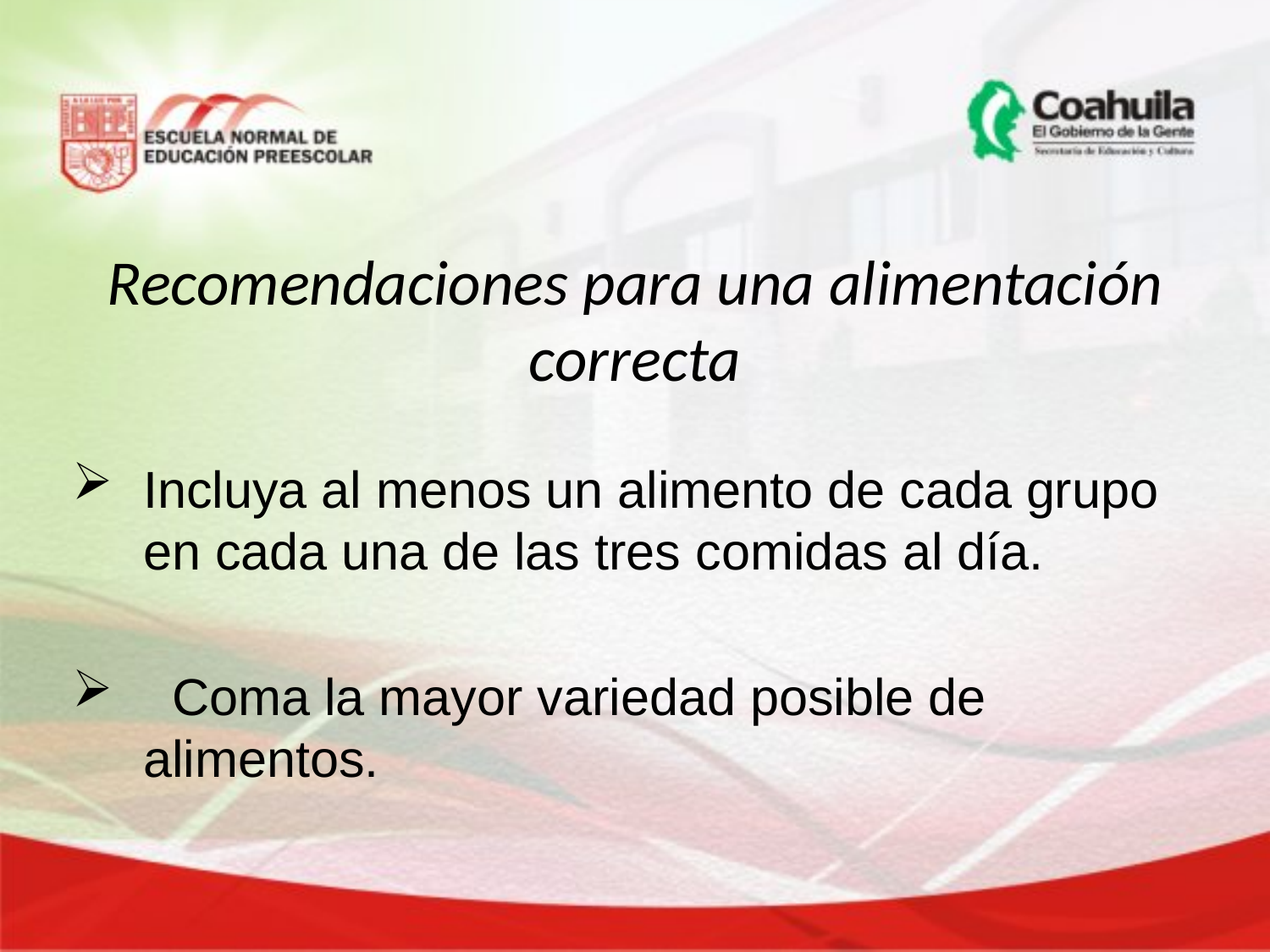

# Recomendaciones para una alimentación correcta

Incluya al menos un alimento de cada grupo en cada una de las tres comidas al día.

  Coma la mayor variedad posible de alimentos.